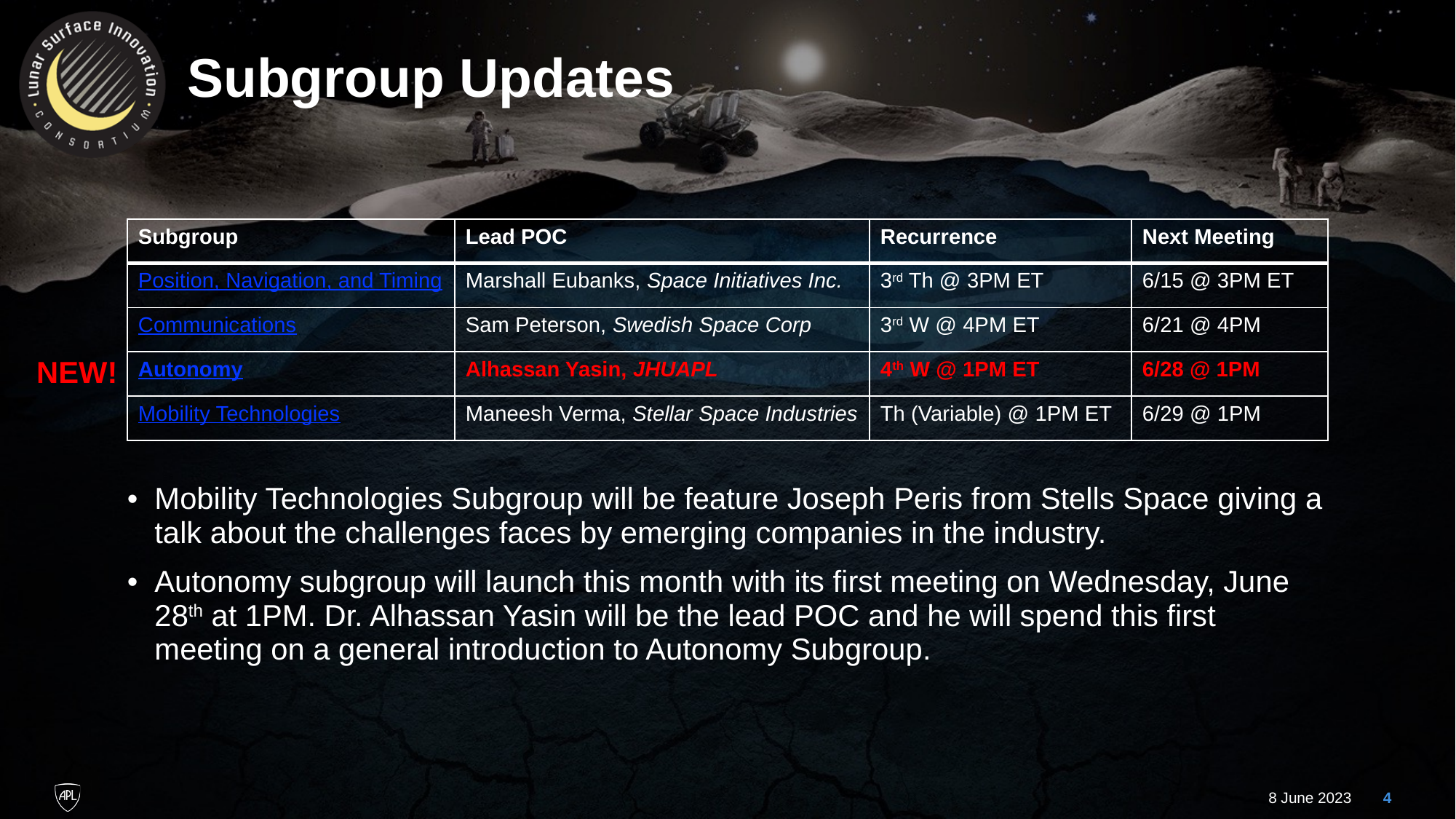

# Subgroup Updates
| Subgroup | Lead POC | Recurrence | Next Meeting |
| --- | --- | --- | --- |
| Position, Navigation, and Timing | Marshall Eubanks, Space Initiatives Inc. | 3rd Th @ 3PM ET | 6/15 @ 3PM ET |
| Communications | Sam Peterson, Swedish Space Corp | 3rd W @ 4PM ET | 6/21 @ 4PM |
| Autonomy | Alhassan Yasin, JHUAPL | 4th W @ 1PM ET | 6/28 @ 1PM |
| Mobility Technologies | Maneesh Verma, Stellar Space Industries | Th (Variable) @ 1PM ET | 6/29 @ 1PM |
NEW!
Mobility Technologies Subgroup will be feature Joseph Peris from Stells Space giving a talk about the challenges faces by emerging companies in the industry.
Autonomy subgroup will launch this month with its first meeting on Wednesday, June 28th at 1PM. Dr. Alhassan Yasin will be the lead POC and he will spend this first meeting on a general introduction to Autonomy Subgroup.
8 June 2023
4